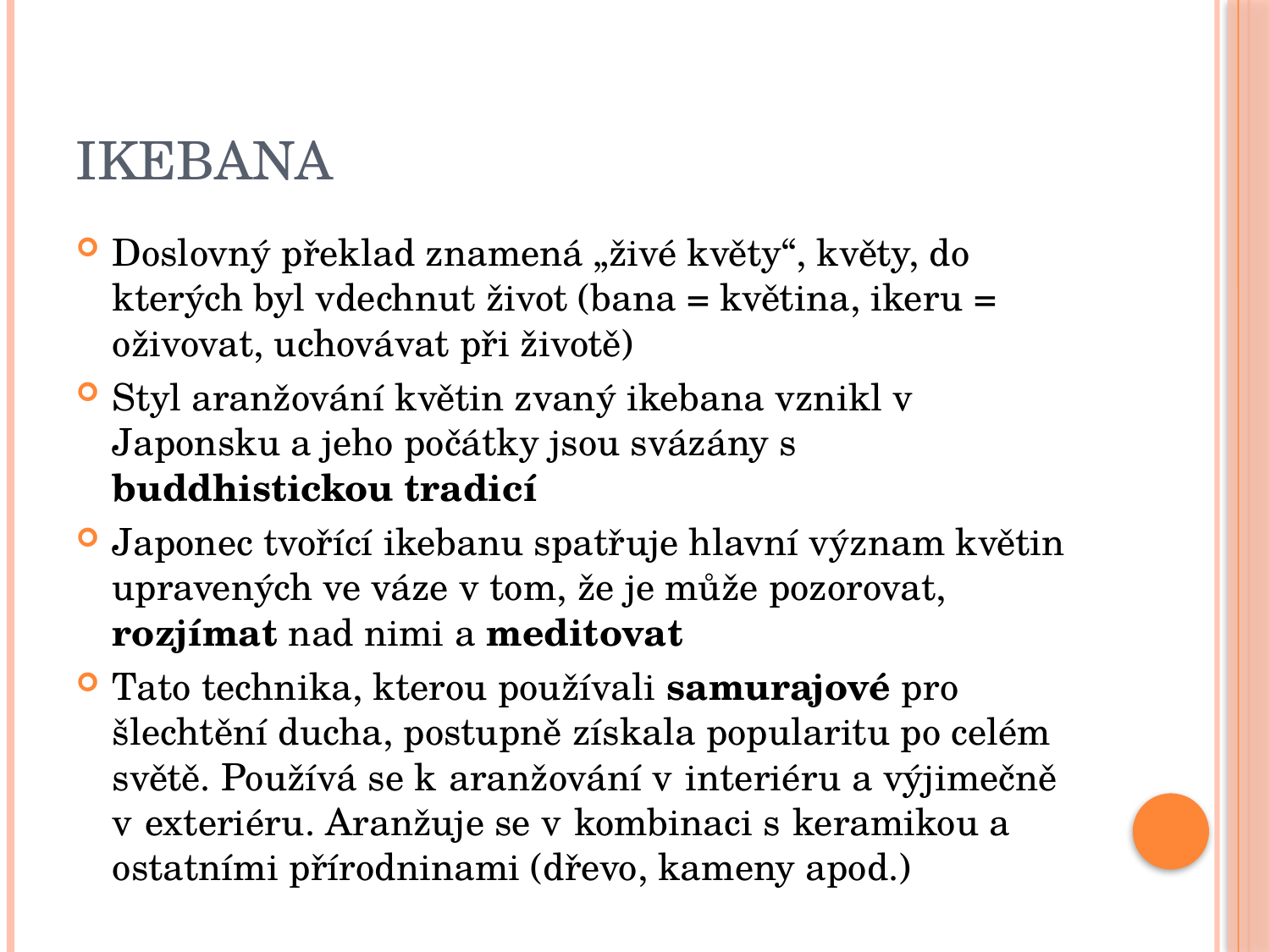

# Ikebana
Doslovný překlad znamená „živé květy“, květy, do kterých byl vdechnut život (bana = květina, ikeru = oživovat, uchovávat při životě)
Styl aranžování květin zvaný ikebana vznikl v Japonsku a jeho počátky jsou svázány s buddhistickou tradicí
Japonec tvořící ikebanu spatřuje hlavní význam květin upravených ve váze v tom, že je může pozorovat, rozjímat nad nimi a meditovat
Tato technika, kterou používali samurajové pro šlechtění ducha, postupně získala popularitu po celém světě. Používá se k aranžování v interiéru a výjimečně v exteriéru. Aranžuje se v kombinaci s keramikou a ostatními přírodninami (dřevo, kameny apod.)